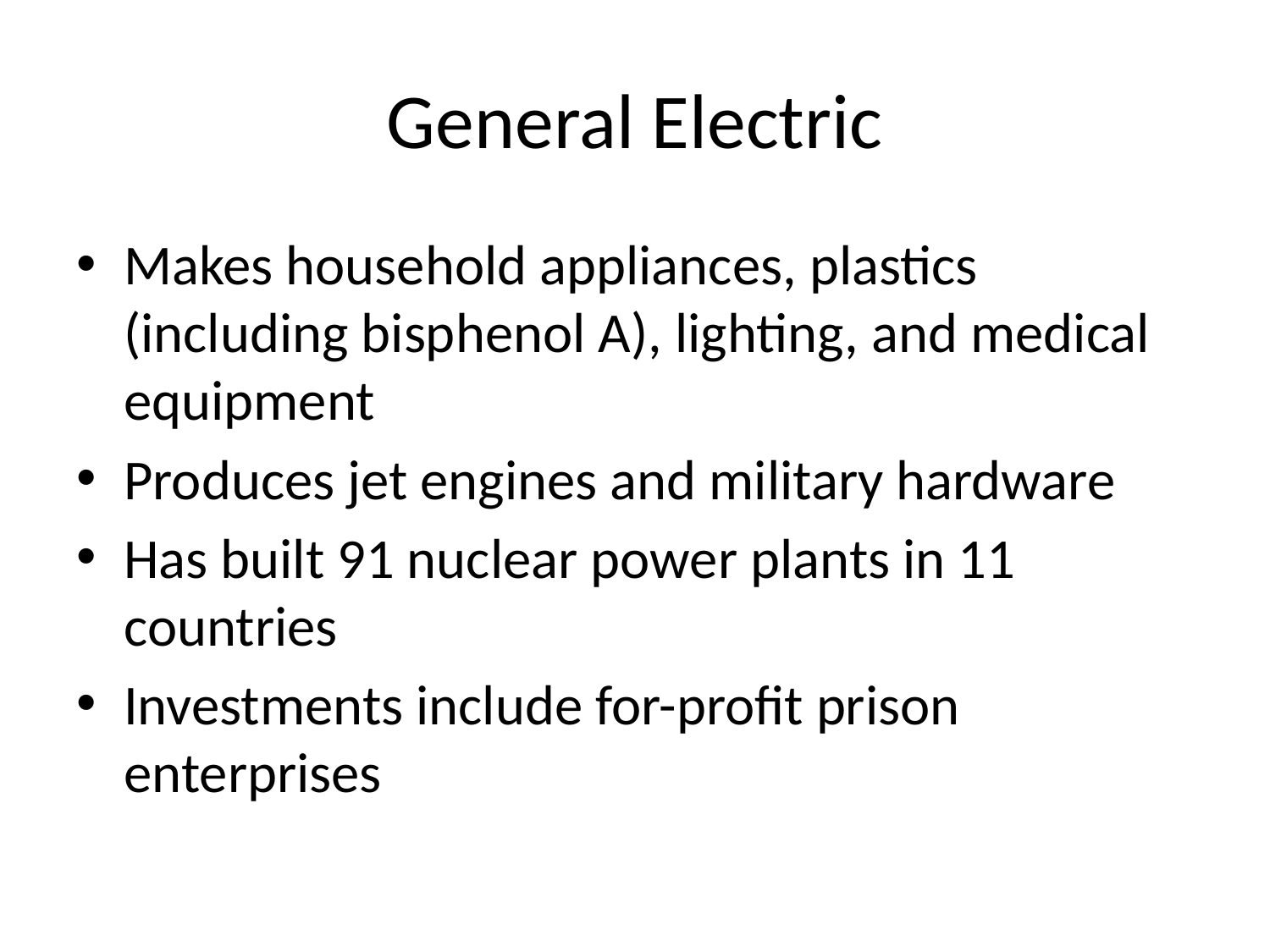

# General Electric
Makes household appliances, plastics (including bisphenol A), lighting, and medical equipment
Produces jet engines and military hardware
Has built 91 nuclear power plants in 11 countries
Investments include for-profit prison enterprises